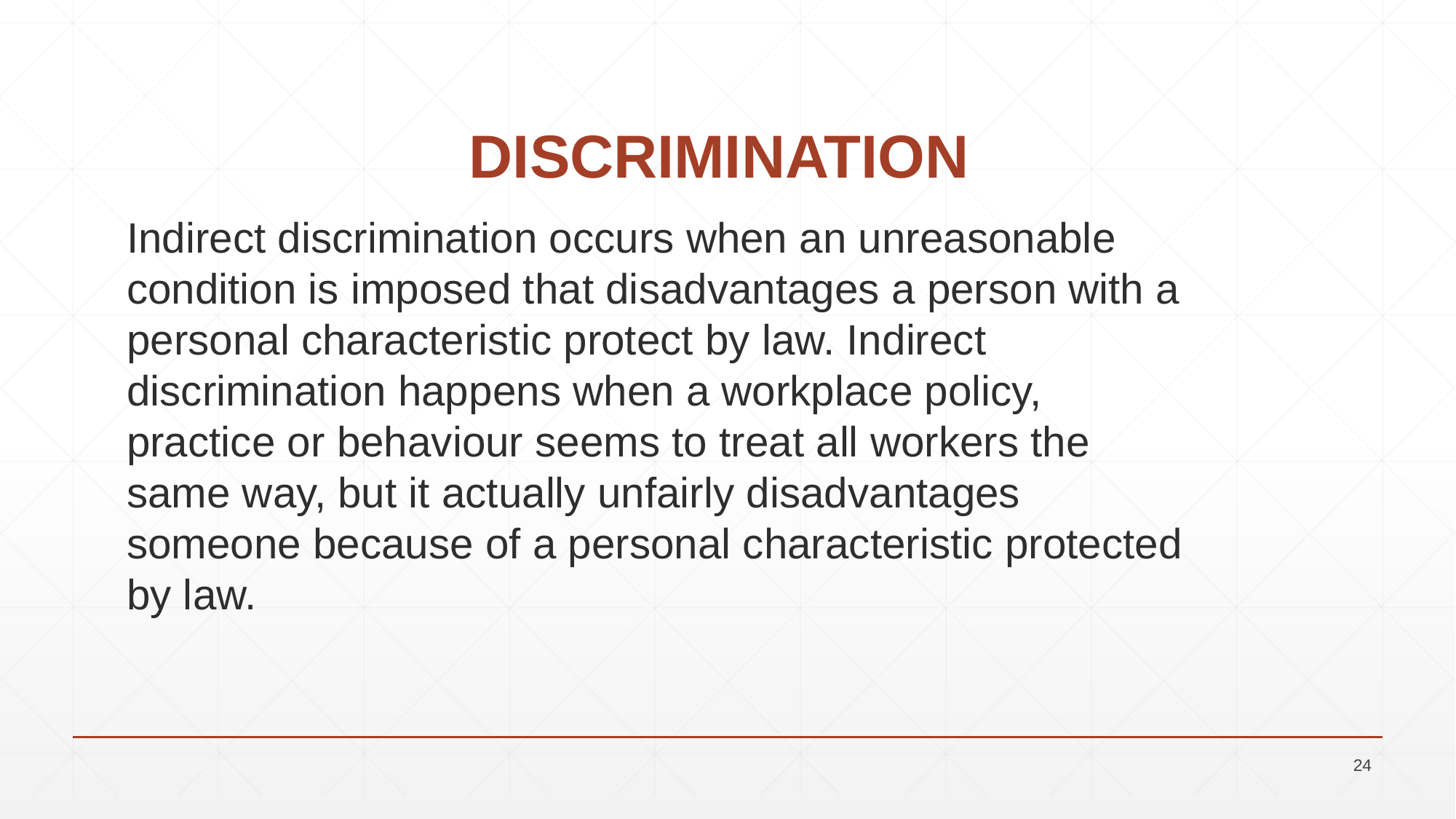

# DISCRIMINATION
Indirect discrimination occurs when an unreasonable condition is imposed that disadvantages a person with a personal characteristic protect by law. Indirect discrimination happens when a workplace policy, practice or behaviour seems to treat all workers the same way, but it actually unfairly disadvantages someone because of a personal characteristic protected by law.

24